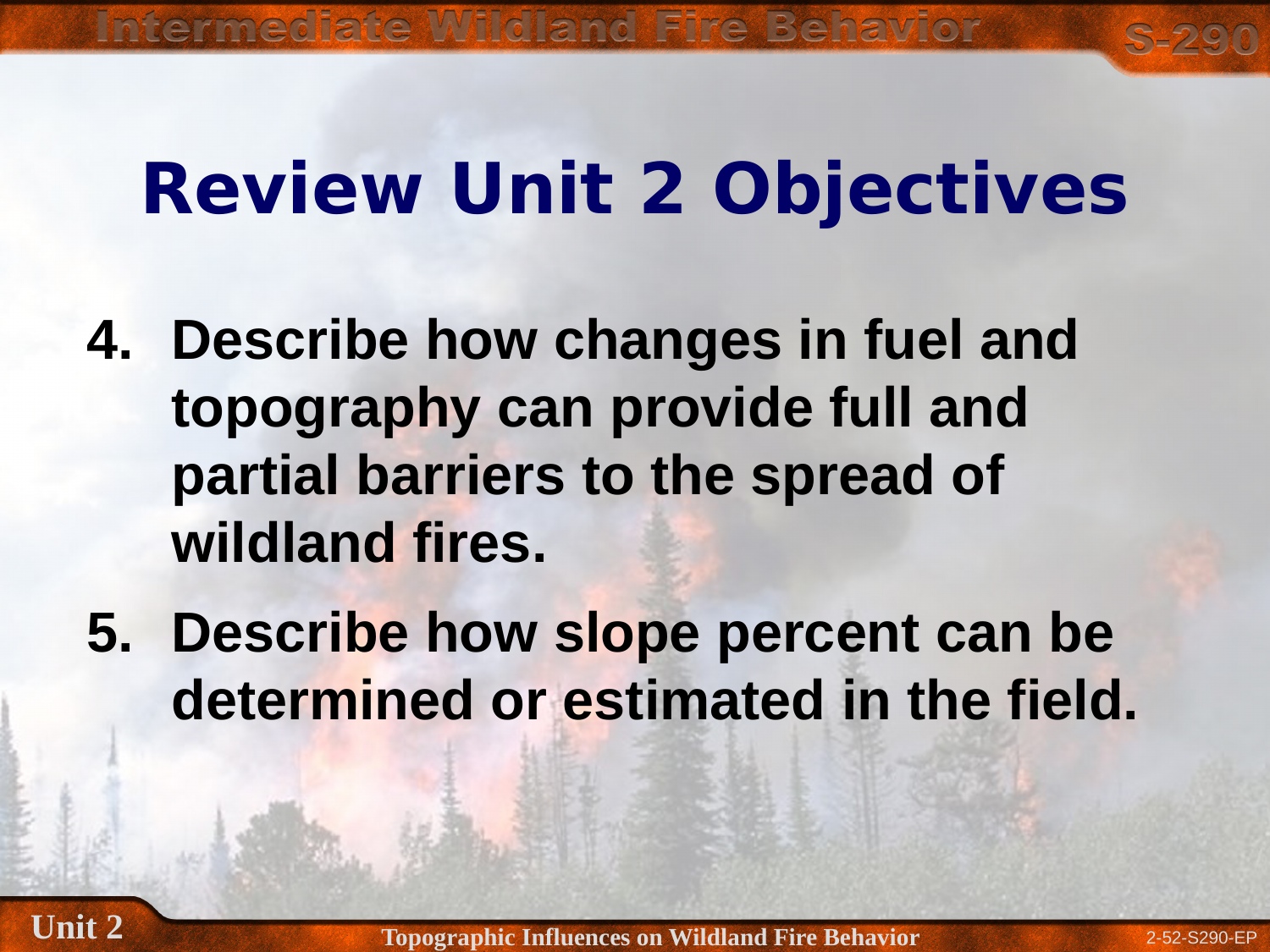

# Review Unit 2 Objectives
4.	Describe how changes in fuel and topography can provide full and partial barriers to the spread of wildland fires.
5.	Describe how slope percent can be determined or estimated in the field.